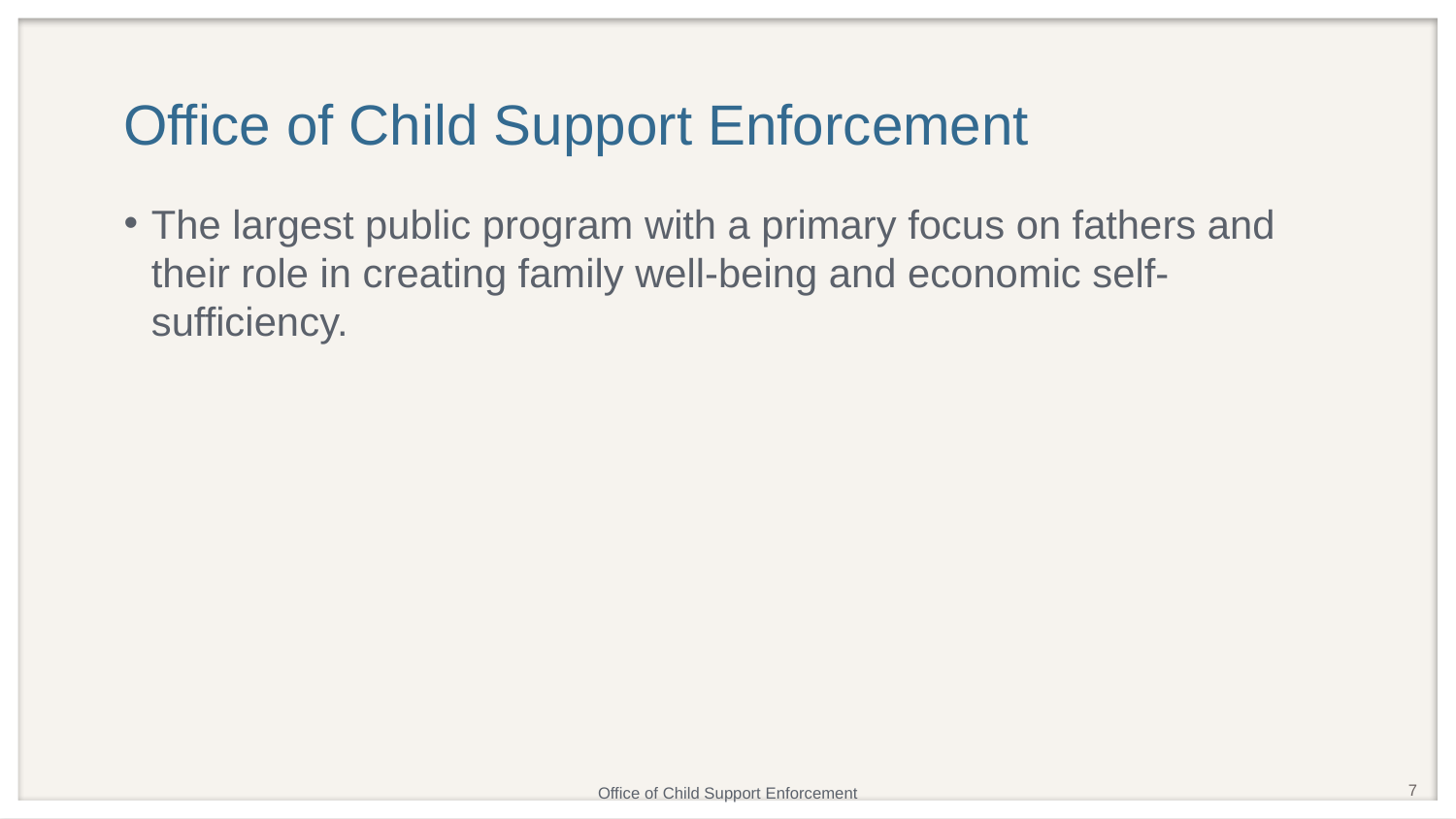

# Office of Child Support Enforcement
The largest public program with a primary focus on fathers and their role in creating family well-being and economic self-sufficiency.

7